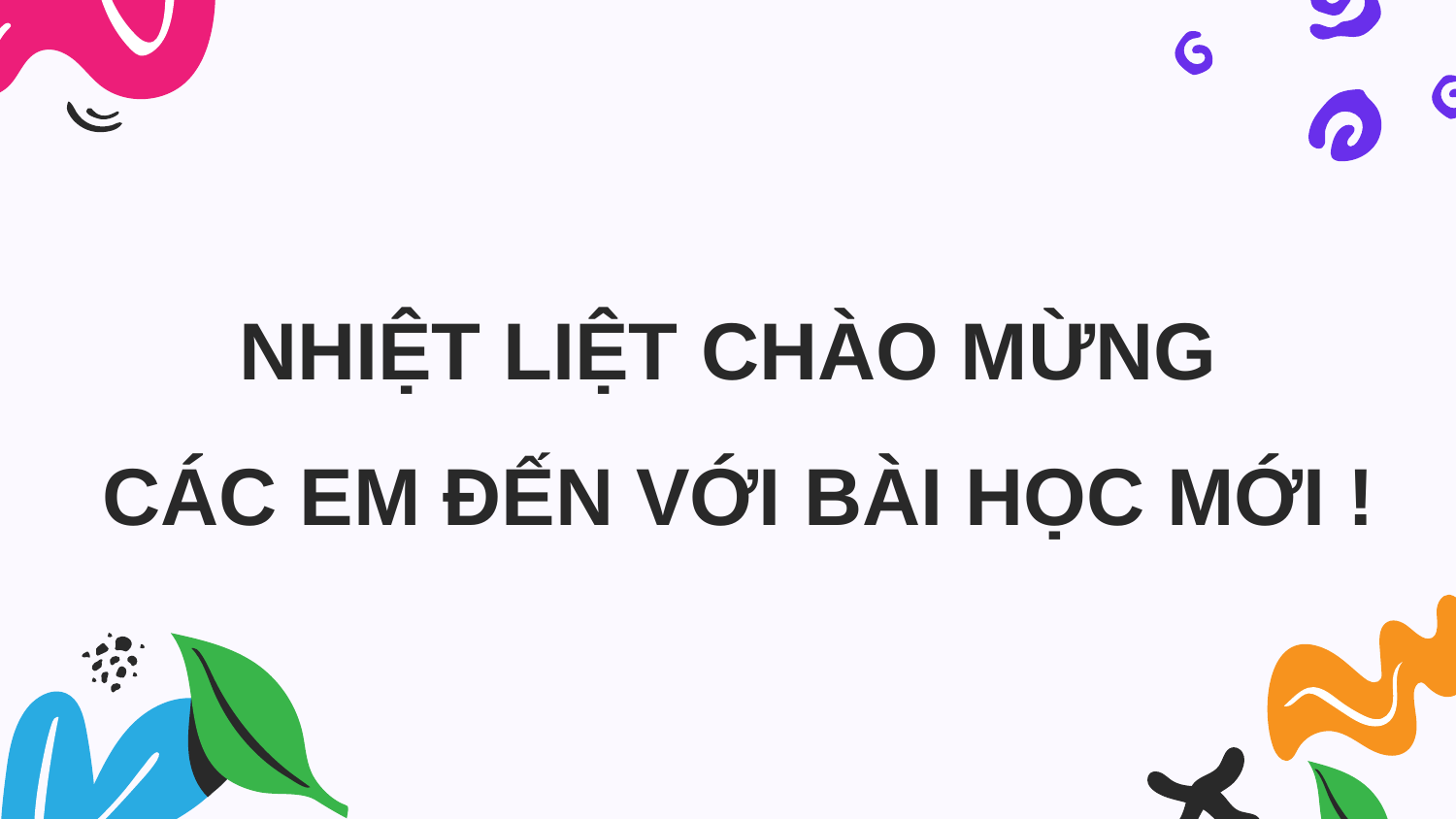

NHIỆT LIỆT CHÀO MỪNG
 CÁC EM ĐẾN VỚI BÀI HỌC MỚI !